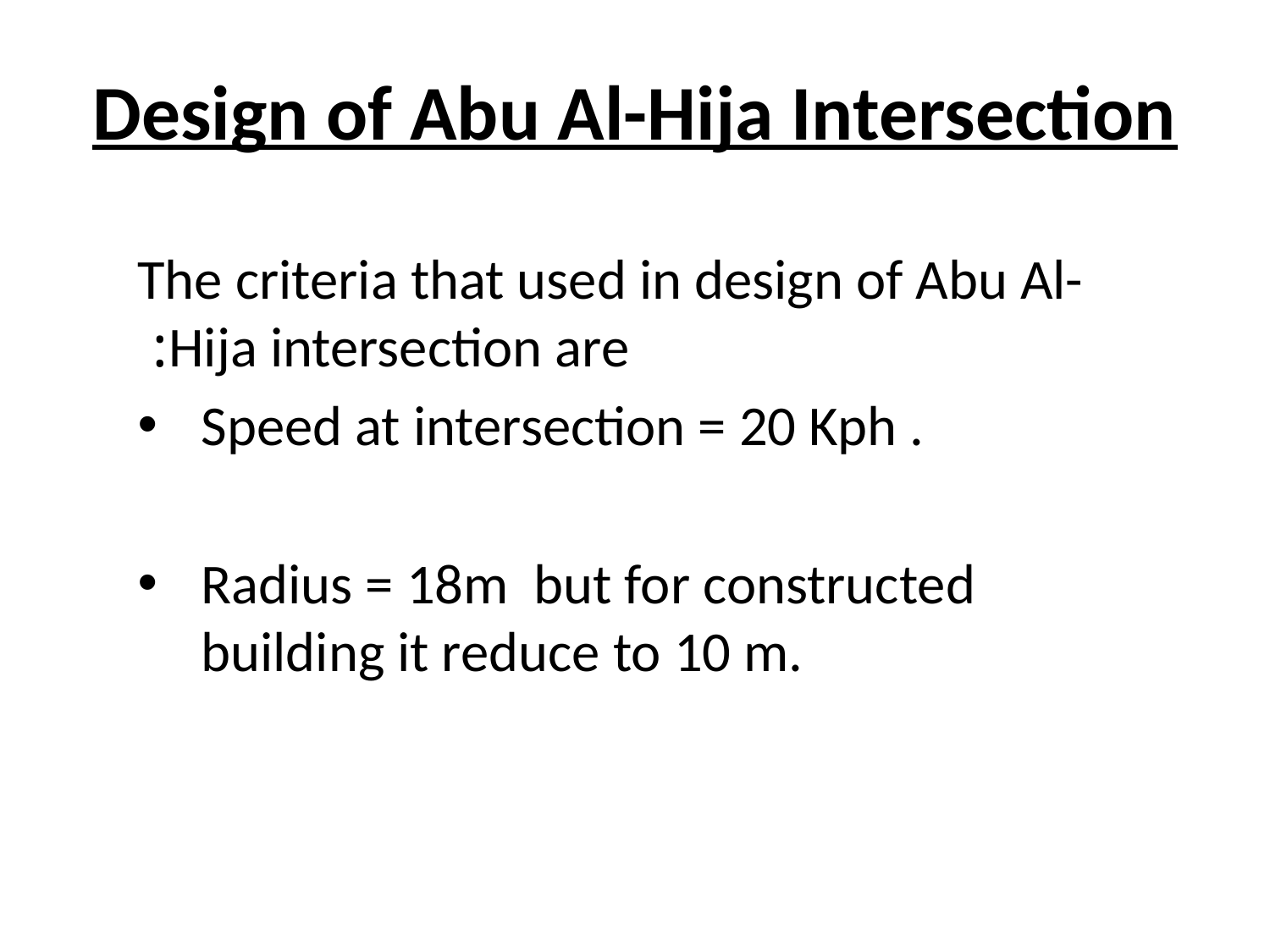

Design of Abu Al-Hija Intersection
The criteria that used in design of Abu Al-Hija intersection are:
Speed at intersection = 20 Kph .

Radius = 18m  but for constructed building it reduce to 10 m.